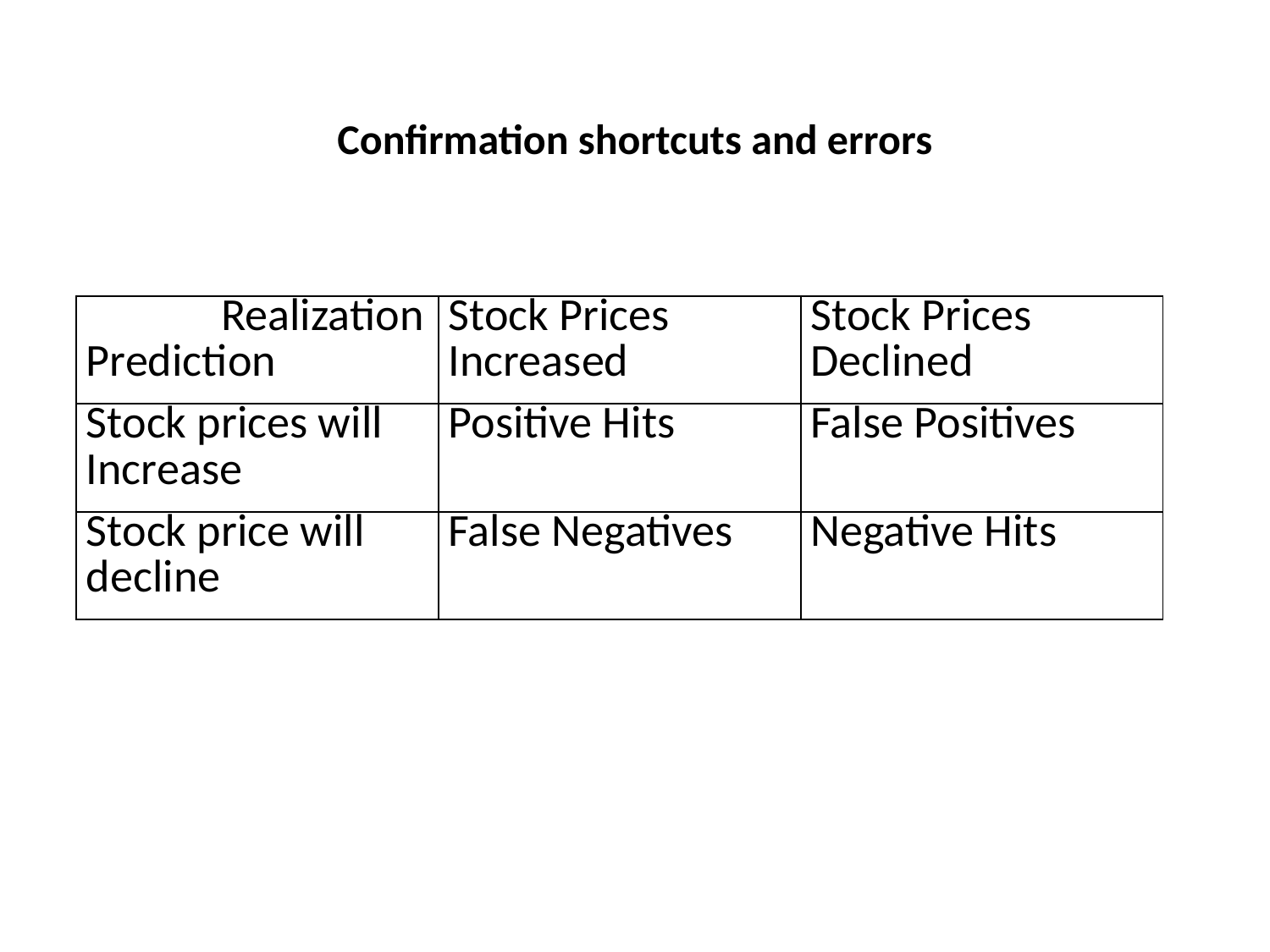

# Confirmation shortcuts and errors
| Realization Prediction | Stock Prices Increased | Stock Prices Declined |
| --- | --- | --- |
| Stock prices will Increase | Positive Hits | False Positives |
| Stock price will decline | False Negatives | Negative Hits |